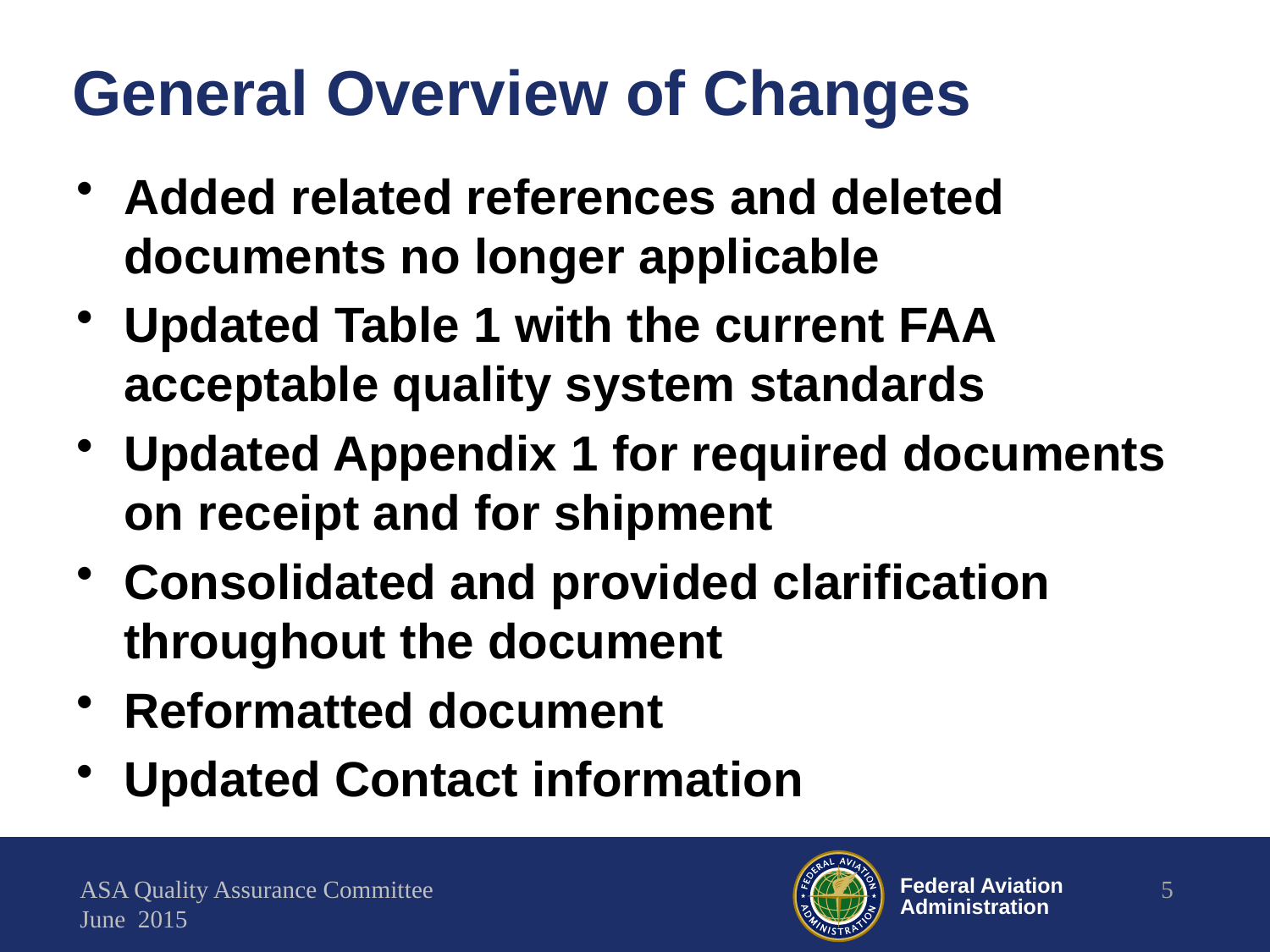

# General Overview of Changes
Added related references and deleted documents no longer applicable
Updated Table 1 with the current FAA acceptable quality system standards
Updated Appendix 1 for required documents on receipt and for shipment
Consolidated and provided clarification throughout the document
Reformatted document
Updated Contact information

ASA Quality Assurance Committee
June  2015
5